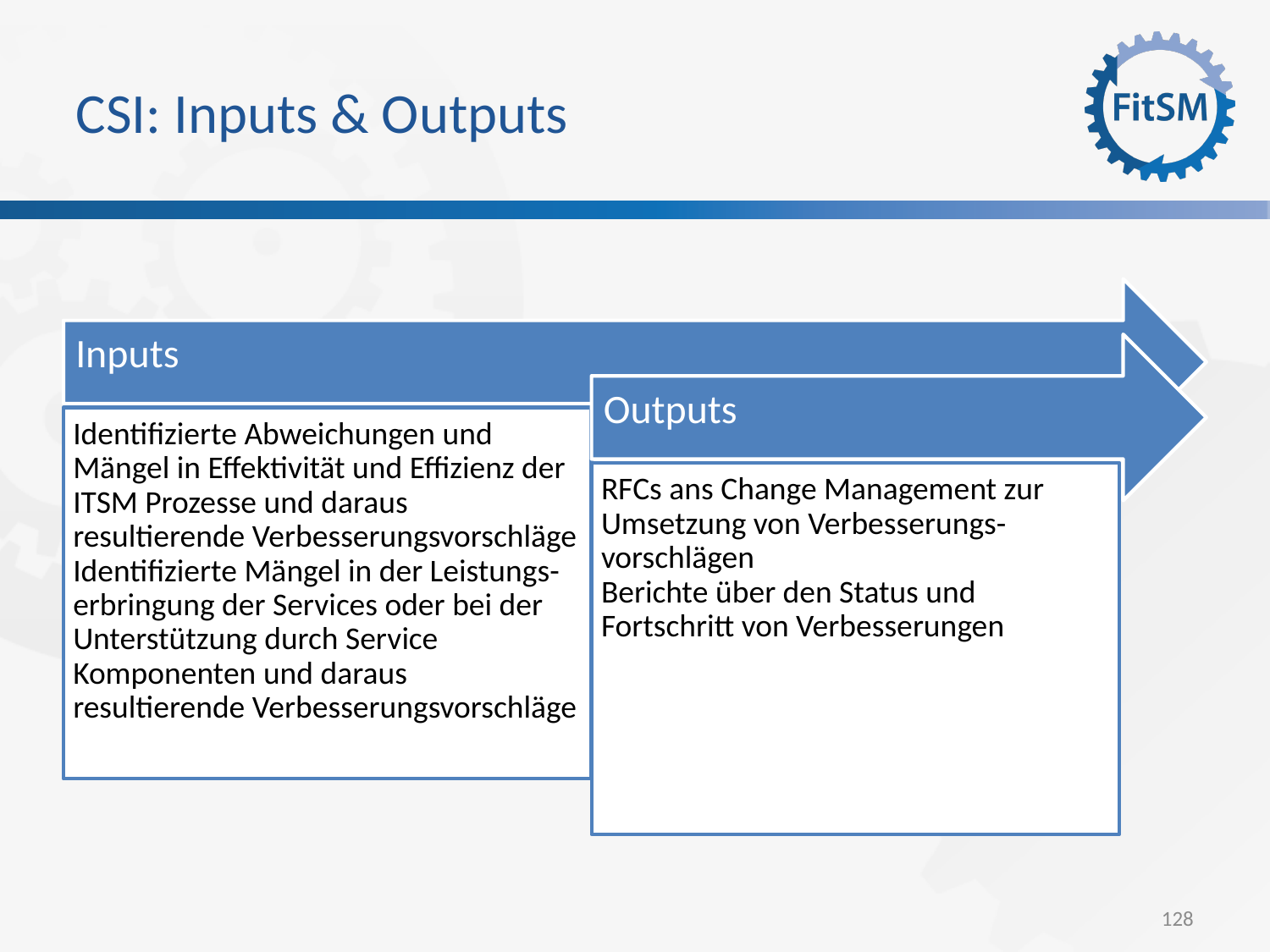

CSI: Inputs & Outputs
Inputs
Outputs
Identifizierte Abweichungen und Mängel in Effektivität und Effizienz der ITSM Prozesse und daraus resultierende Verbesserungsvorschläge
Identifizierte Mängel in der Leistungs-erbringung der Services oder bei der Unterstützung durch Service Komponenten und daraus resultierende Verbesserungsvorschläge
RFCs ans Change Management zur Umsetzung von Verbesserungs-vorschlägen
Berichte über den Status und Fortschritt von Verbesserungen
128